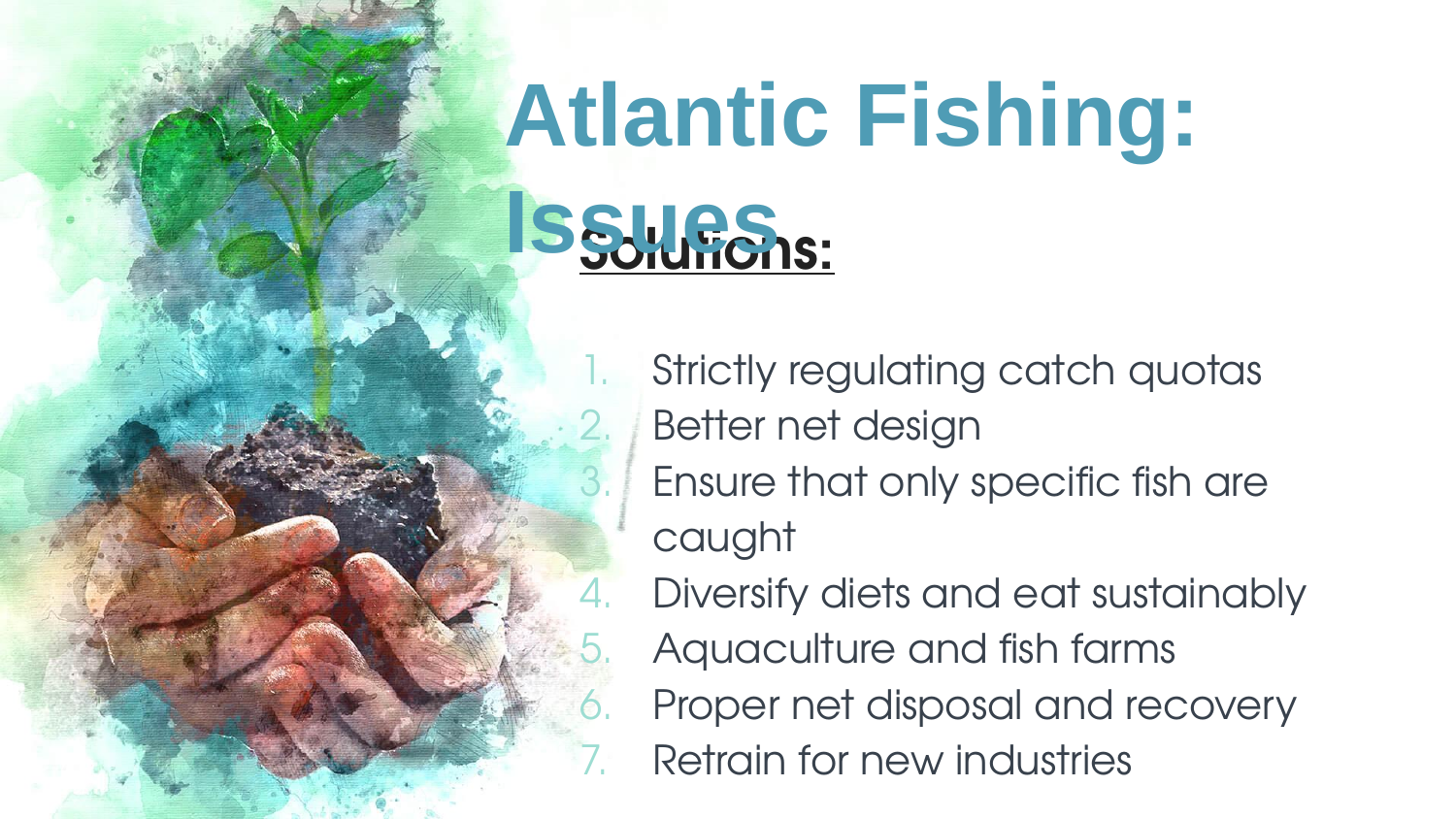

# Atlantic Fishing: Issues
Solutions:

Strictly regulating catch quotas
Better net design
Ensure that only specific fish are caught
Diversify diets and eat sustainably
Aquaculture and fish farms
Proper net disposal and recovery
Retrain for new industries